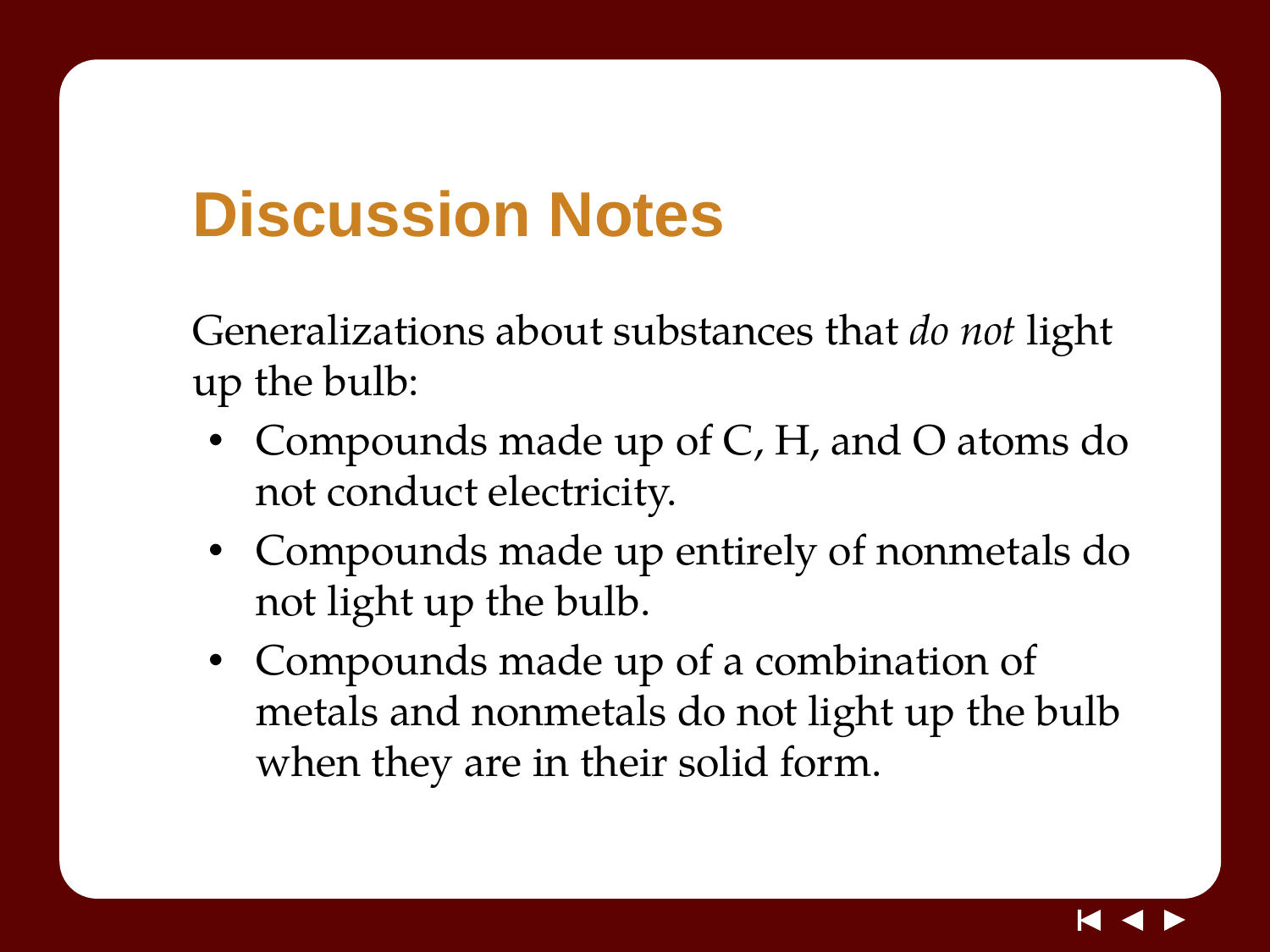

# Discussion Notes
Generalizations about substances that do not light up the bulb:
Compounds made up of C, H, and O atoms do not conduct electricity.
Compounds made up entirely of nonmetals do not light up the bulb.
Compounds made up of a combination of metals and nonmetals do not light up the bulb when they are in their solid form.